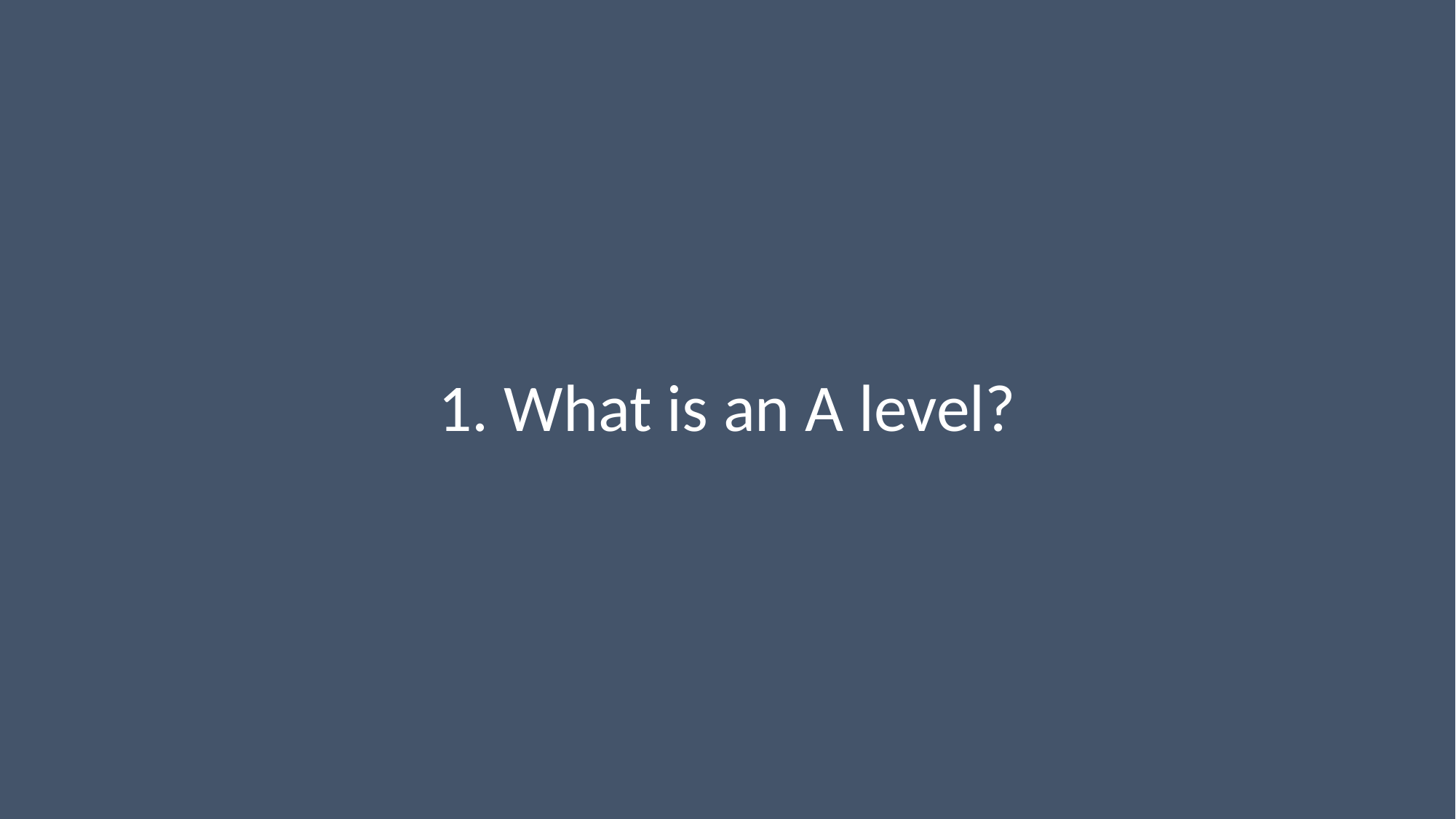

# 1. What is an A level?